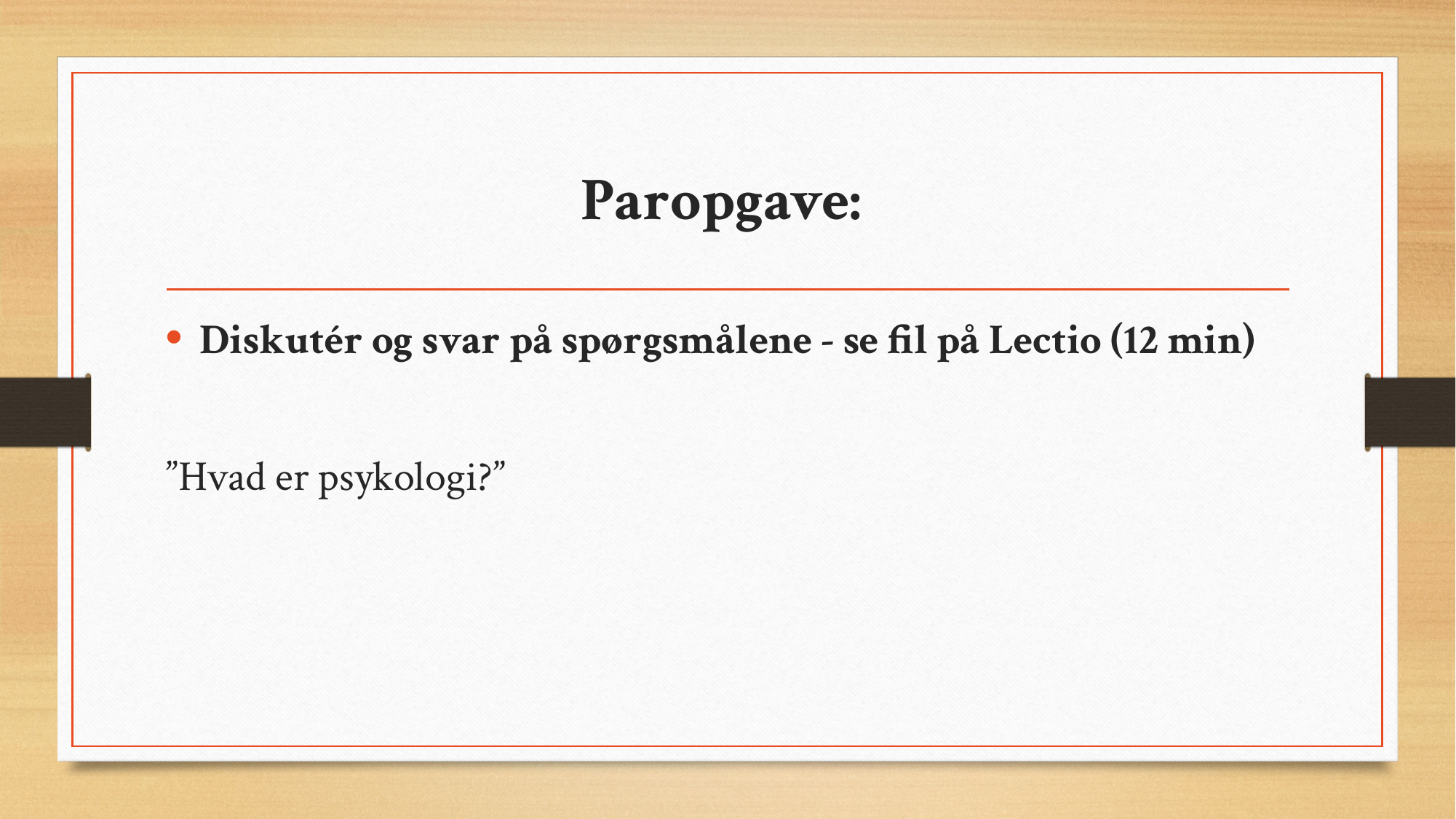

# Paropgave:
Diskutér og svar på spørgsmålene - se fil på Lectio (12 min)

”Hvad er psykologi?”